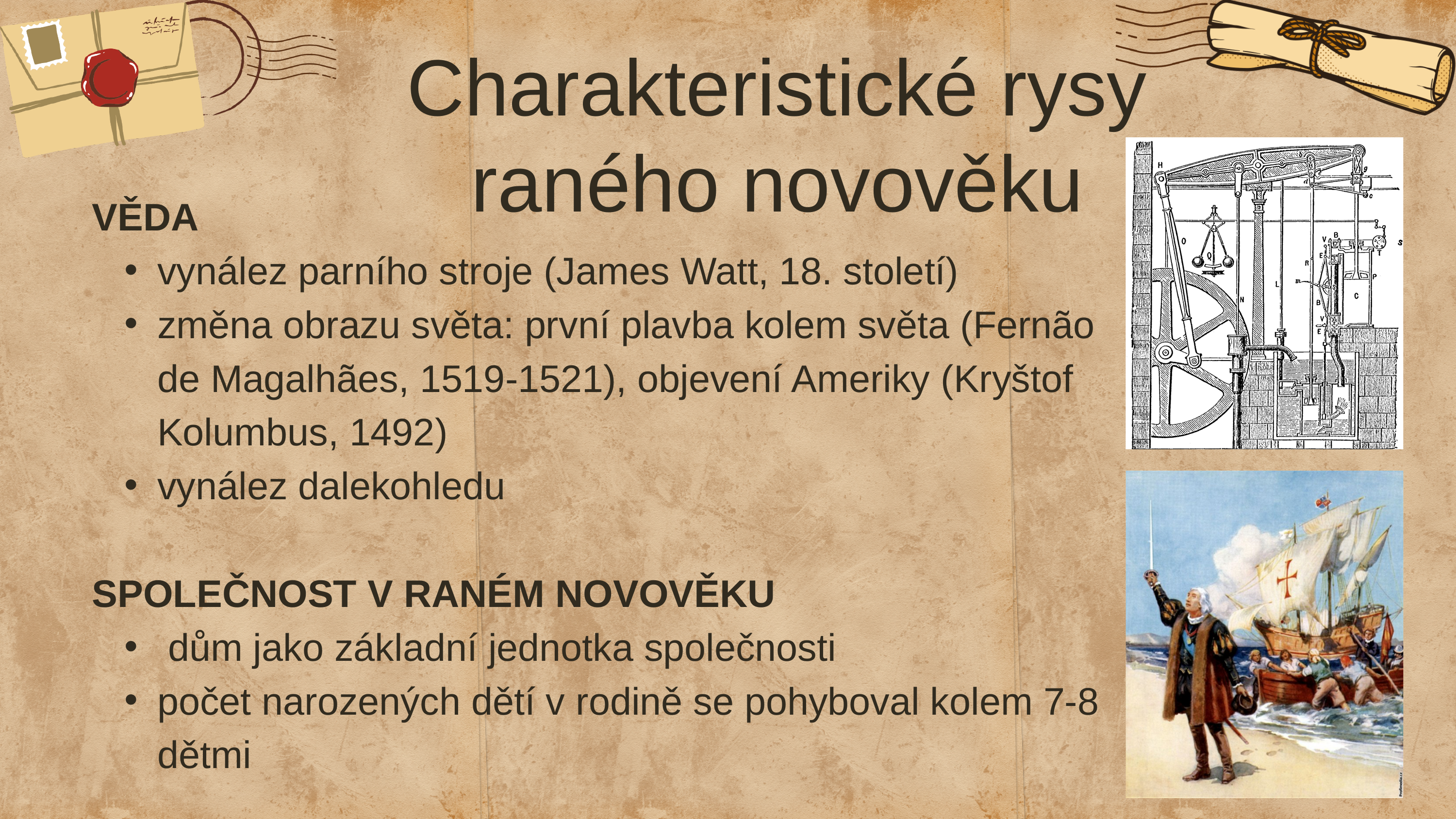

Charakteristické rysy raného novověku

VĚDA
vynález parního stroje (James Watt, 18. století)
změna obrazu světa: první plavba kolem světa (Fernão de Magalhães, 1519-1521), objevení Ameriky (Kryštof Kolumbus, 1492)
vynález dalekohledu

SPOLEČNOST V RANÉM NOVOVĚKU
 dům jako základní jednotka společnosti
počet narozených dětí v rodině se pohyboval kolem 7-8 dětmi